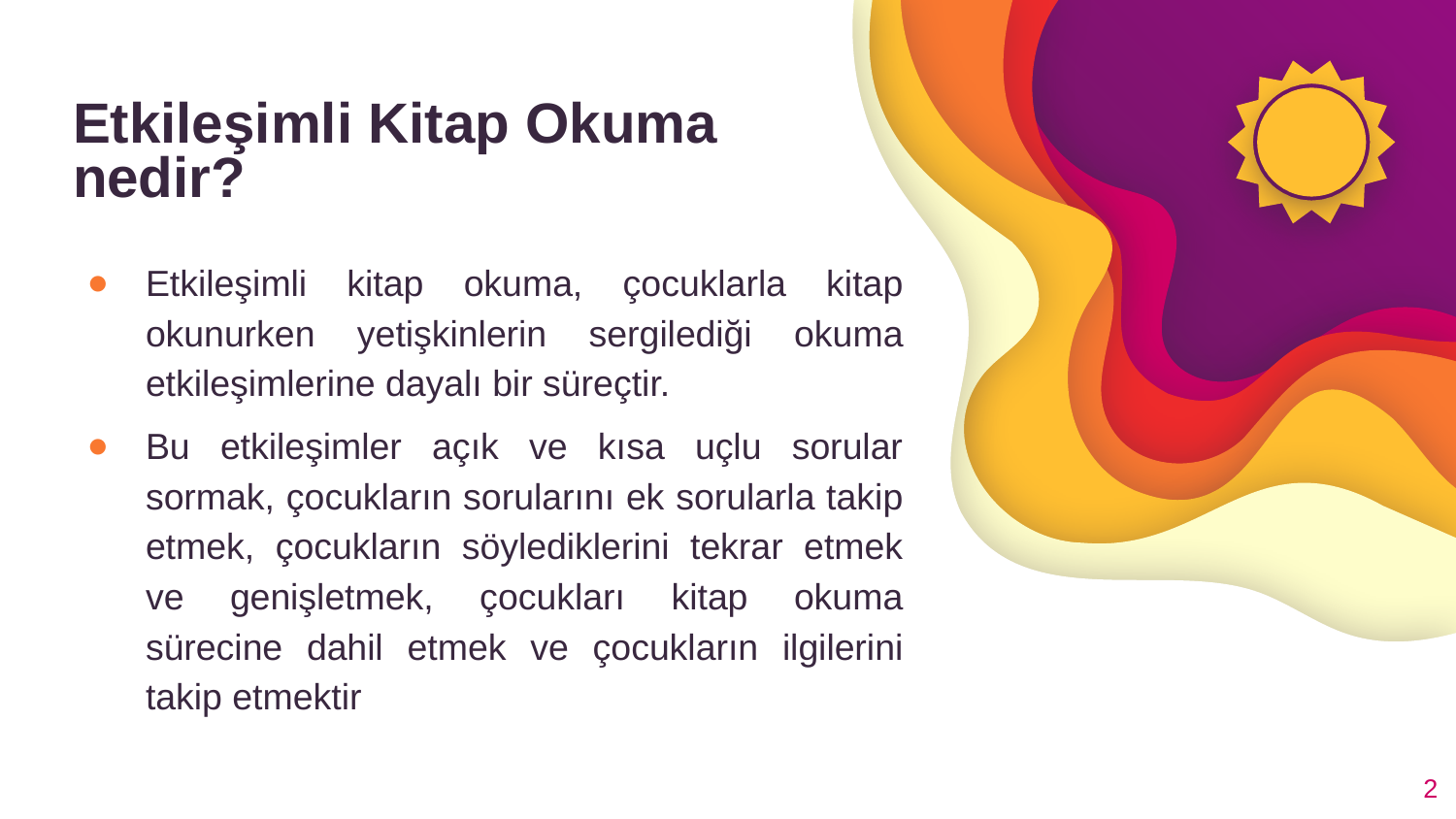

# Etkileşimli Kitap Okuma nedir?
Etkileşimli kitap okuma, çocuklarla kitap okunurken yetişkinlerin sergilediği okuma etkileşimlerine dayalı bir süreçtir.
Bu etkileşimler açık ve kısa uçlu sorular sormak, çocukların sorularını ek sorularla takip etmek, çocukların söylediklerini tekrar etmek ve genişletmek, çocukları kitap okuma sürecine dahil etmek ve çocukların ilgilerini takip etmektir
2